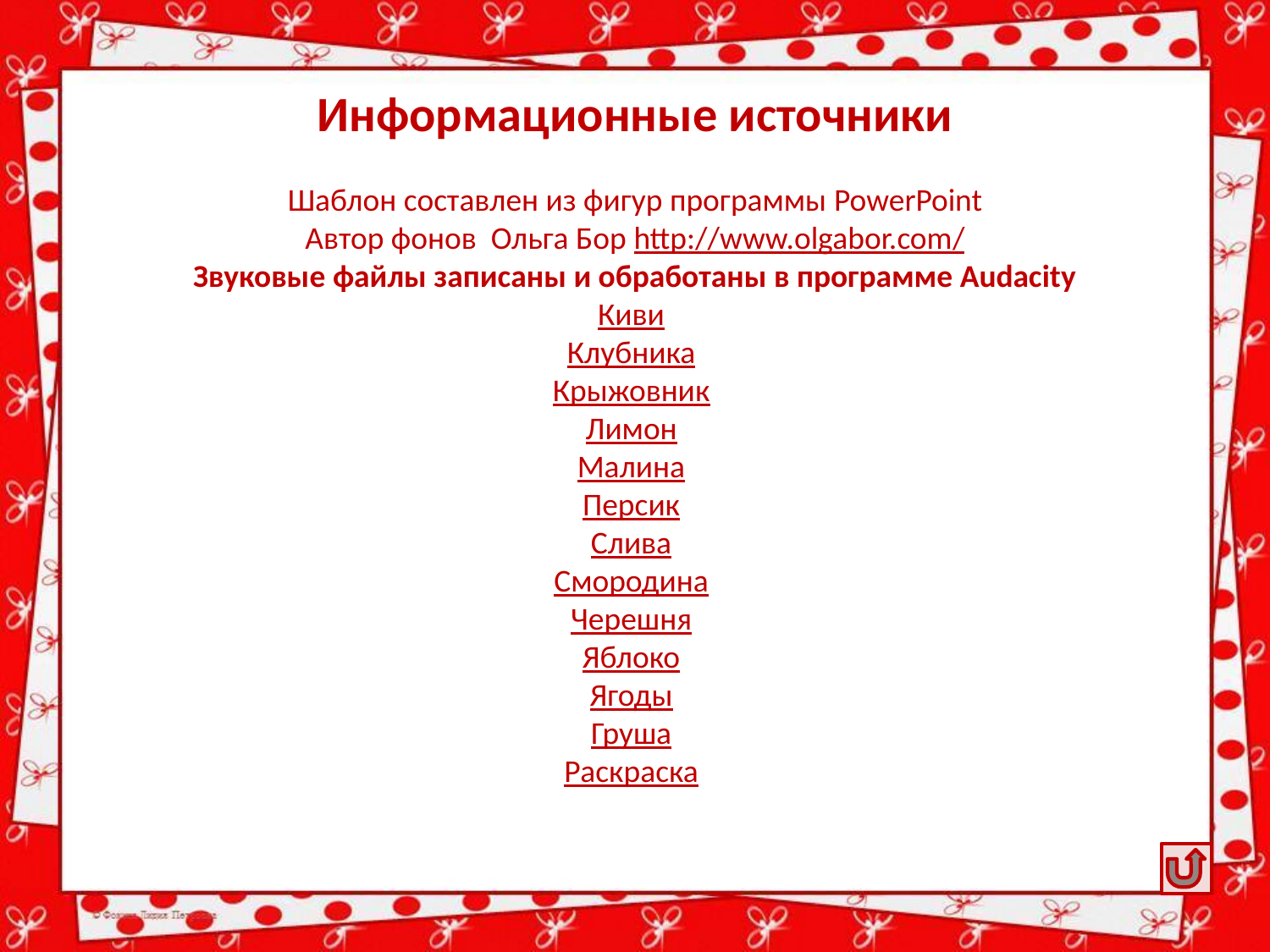

Информационные источники

Шаблон составлен из фигур программы PowerPoint
Автор фонов  Ольга Бор http://www.olgabor.com/
Звуковые файлы записаны и обработаны в программе Audacity
Киви
Клубника
Крыжовник
Лимон
Малина
Персик
Слива
Смородина
Черешня
Яблоко
Ягоды
Груша
Раскраска